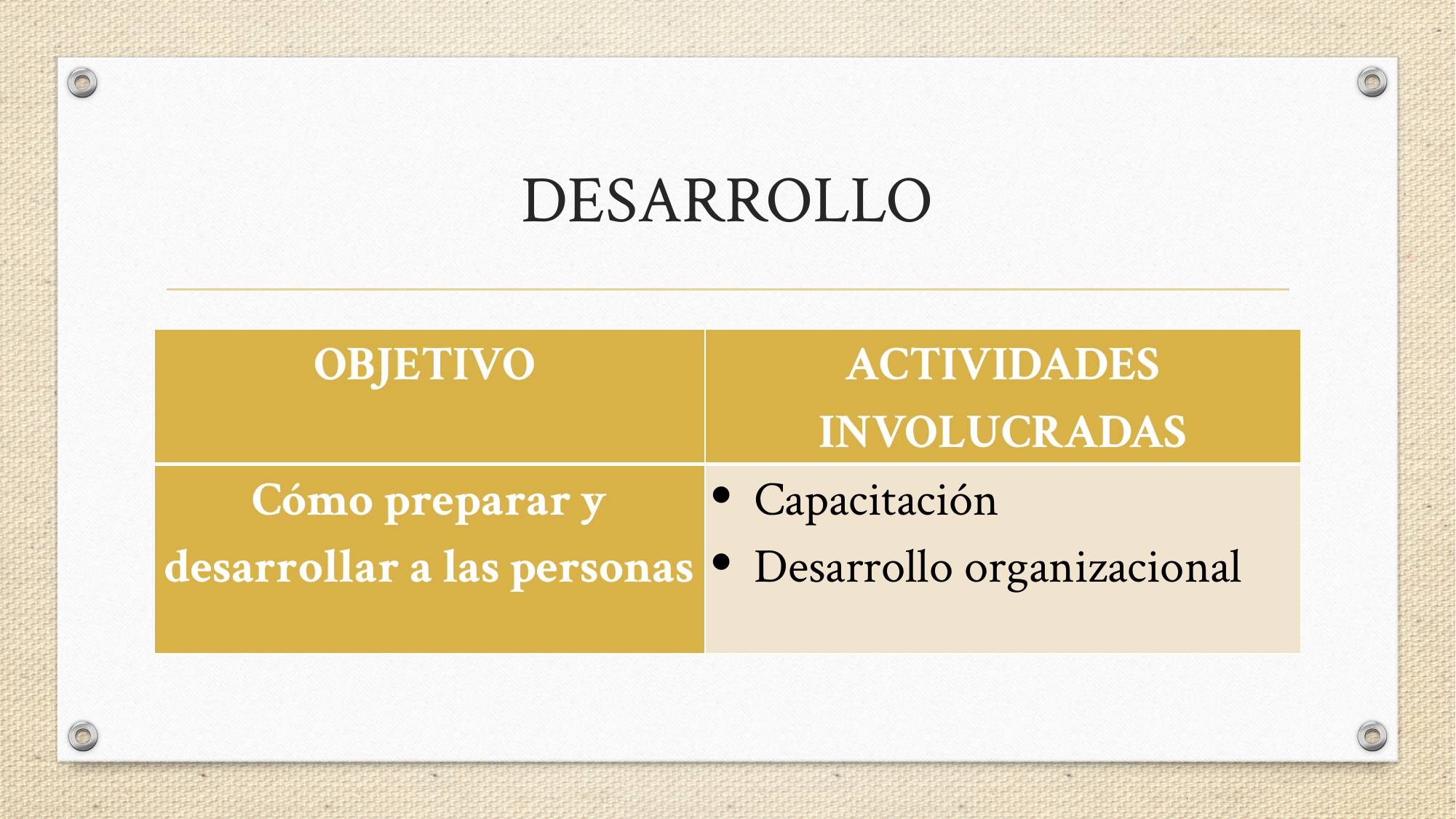

# DESARROLLO
| OBJETIVO | ACTIVIDADES INVOLUCRADAS |
| --- | --- |
| Cómo preparar y desarrollar a las personas | Capacitación Desarrollo organizacional |